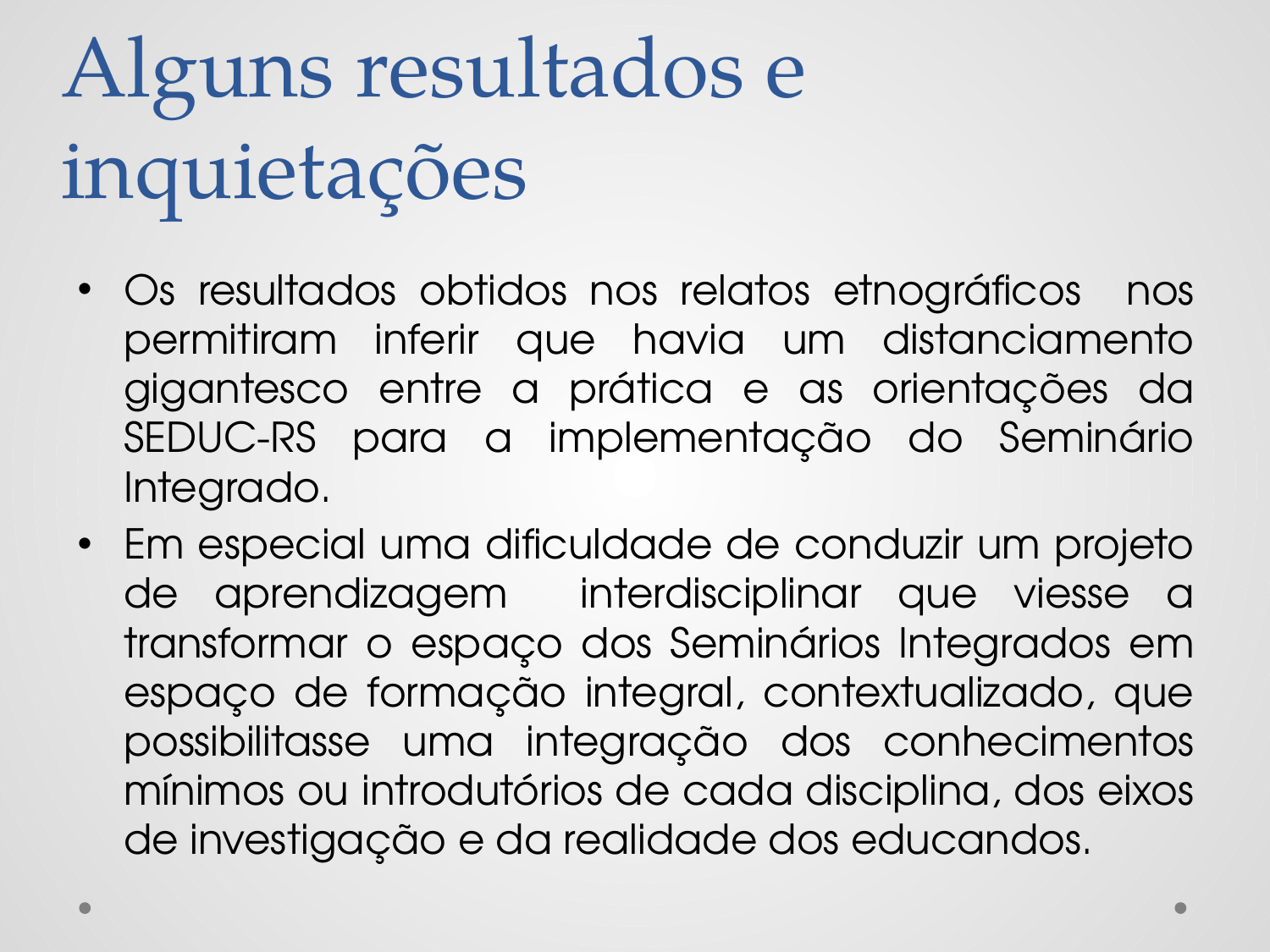

# Alguns resultados e inquietações
Os resultados obtidos nos relatos etnográficos  nos permitiram inferir que havia um distanciamento gigantesco entre a prática e as orientações da SEDUC-RS para a implementação do Seminário Integrado.
Em especial uma dificuldade de conduzir um projeto de aprendizagem  interdisciplinar que viesse a transformar o espaço dos Seminários Integrados em espaço de formação integral, contextualizado, que possibilitasse uma integração dos conhecimentos mínimos ou introdutórios de cada disciplina, dos eixos de investigação e da realidade dos educandos.